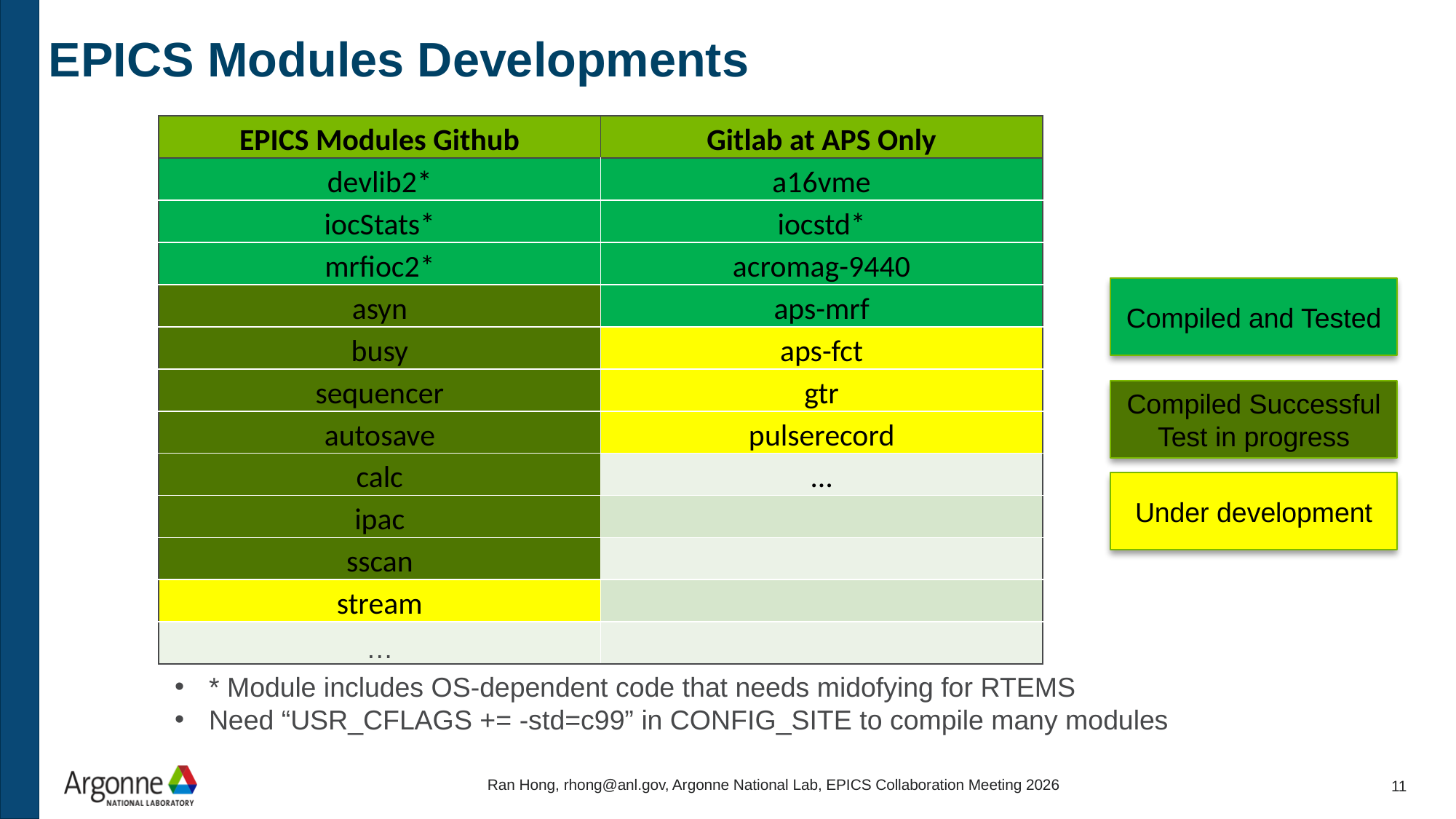

# EPICS Modules Developments
| EPICS Modules Github | Gitlab at APS Only |
| --- | --- |
| devlib2\* | a16vme |
| iocStats\* | iocstd\* |
| mrfioc2\* | acromag-9440 |
| asyn | aps-mrf |
| busy | aps-fct |
| sequencer | gtr |
| autosave | pulserecord |
| calc | … |
| ipac |  |
| sscan |  |
| stream |  |
| … |  |
Compiled and Tested
Compiled Successful
Test in progress
Under development
* Module includes OS-dependent code that needs midofying for RTEMS
Need “USR_CFLAGS += -std=c99” in CONFIG_SITE to compile many modules
Ran Hong, rhong@anl.gov, Argonne National Lab, EPICS Collaboration Meeting 2026
11